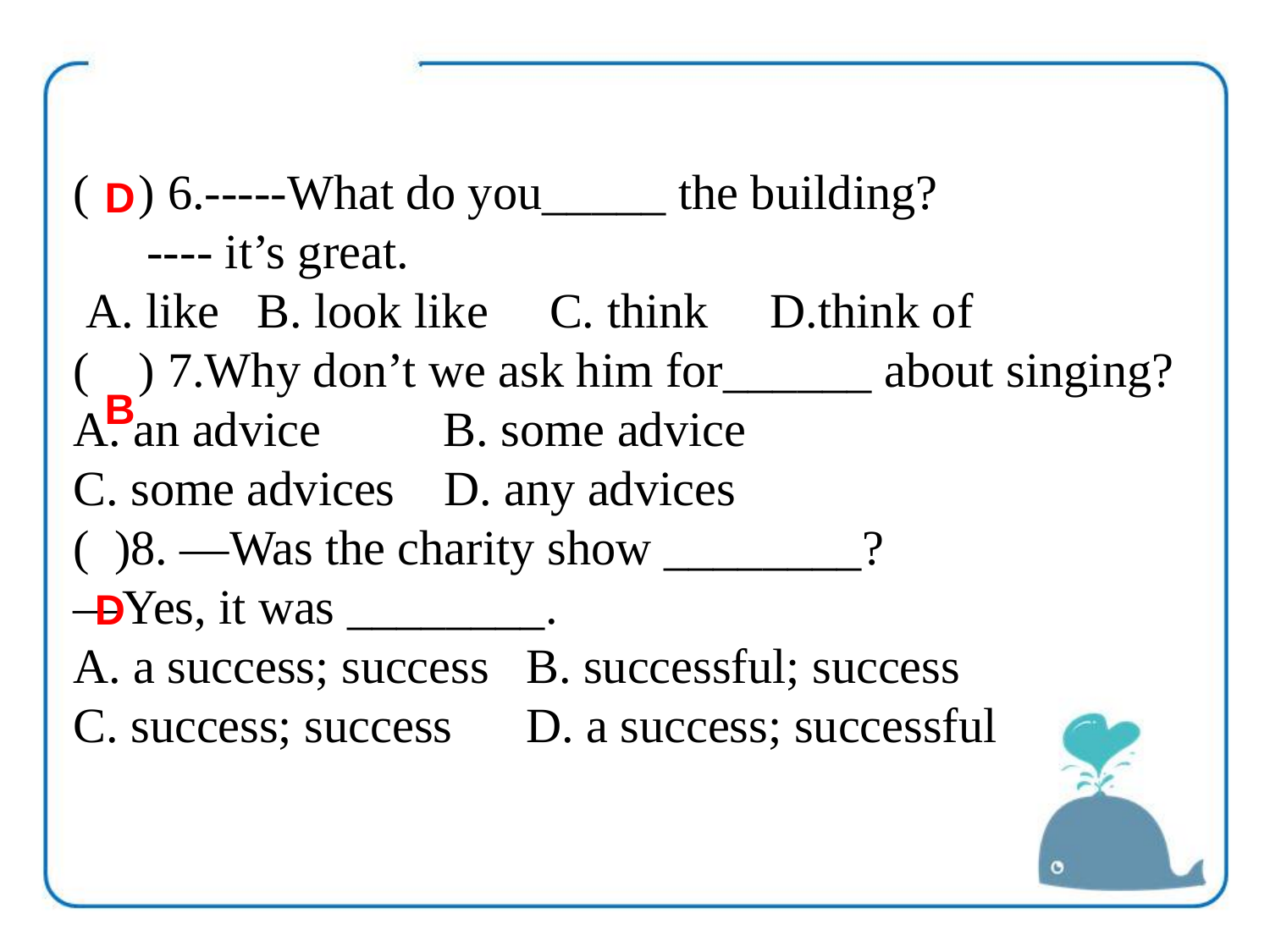

(    ) 6.-----What do you_____ the building?
      ---- it’s great.
 A. like   B. look like     C. think     D.think of
(    ) 7.Why don’t we ask him for______ about singing?
A. an advice          B. some advice
C. some advices    D. any advices
(  )8. —Was the charity show ________?
—Yes, it was ________.
A. a success; success   B. successful; success
C. success; success      D. a success; successful

D
B
D